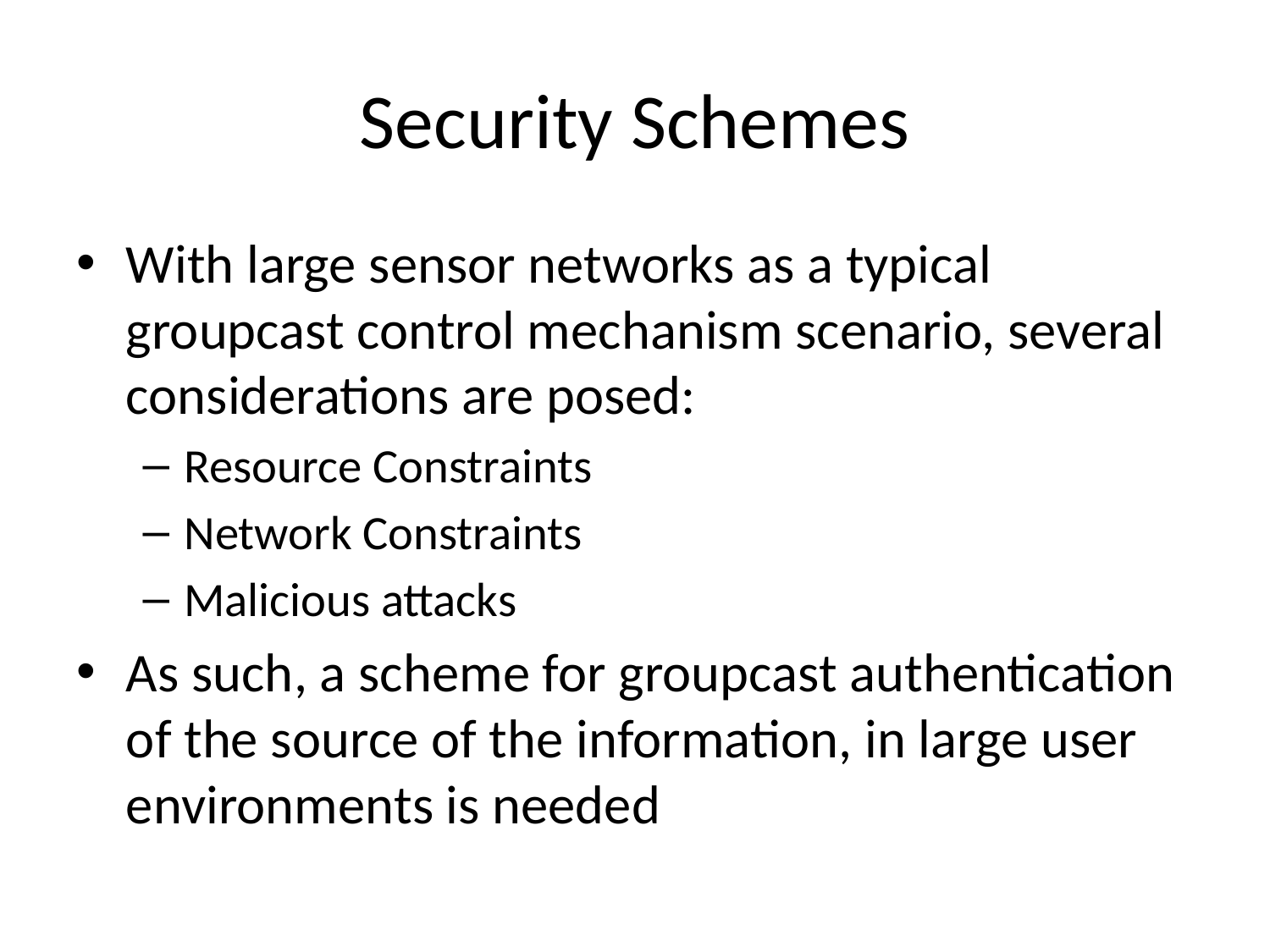

# Security Schemes
With large sensor networks as a typical groupcast control mechanism scenario, several considerations are posed:
Resource Constraints
Network Constraints
Malicious attacks
As such, a scheme for groupcast authentication of the source of the information, in large user environments is needed